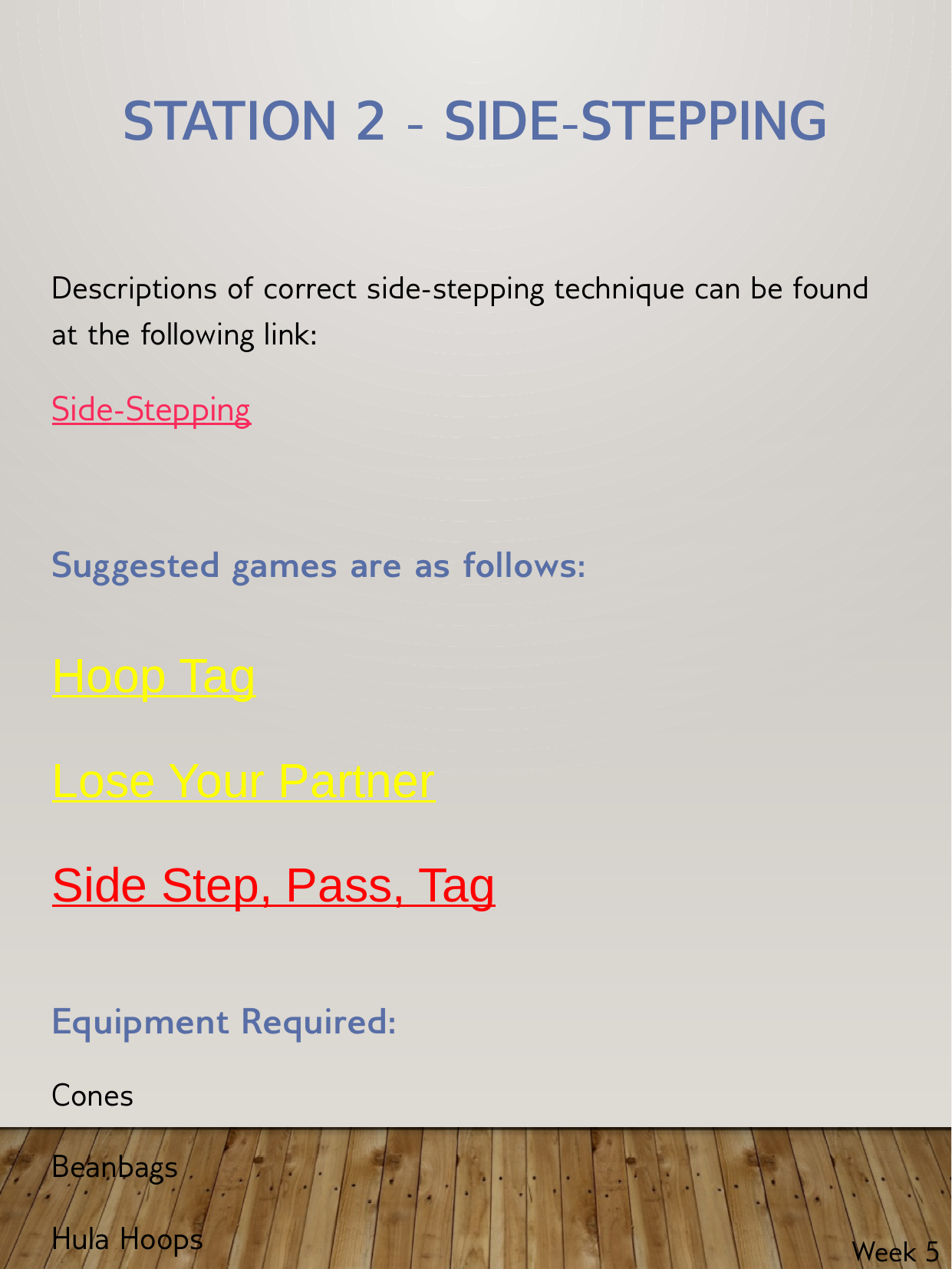

# Station 2 - Side-Stepping
Descriptions of correct side-stepping technique can be found at the following link:
Side-Stepping

Suggested games are as follows:
Hoop Tag
Lose Your Partner
Side Step, Pass, Tag

Equipment Required:
Cones
Beanbags
Hula Hoops

Week 5